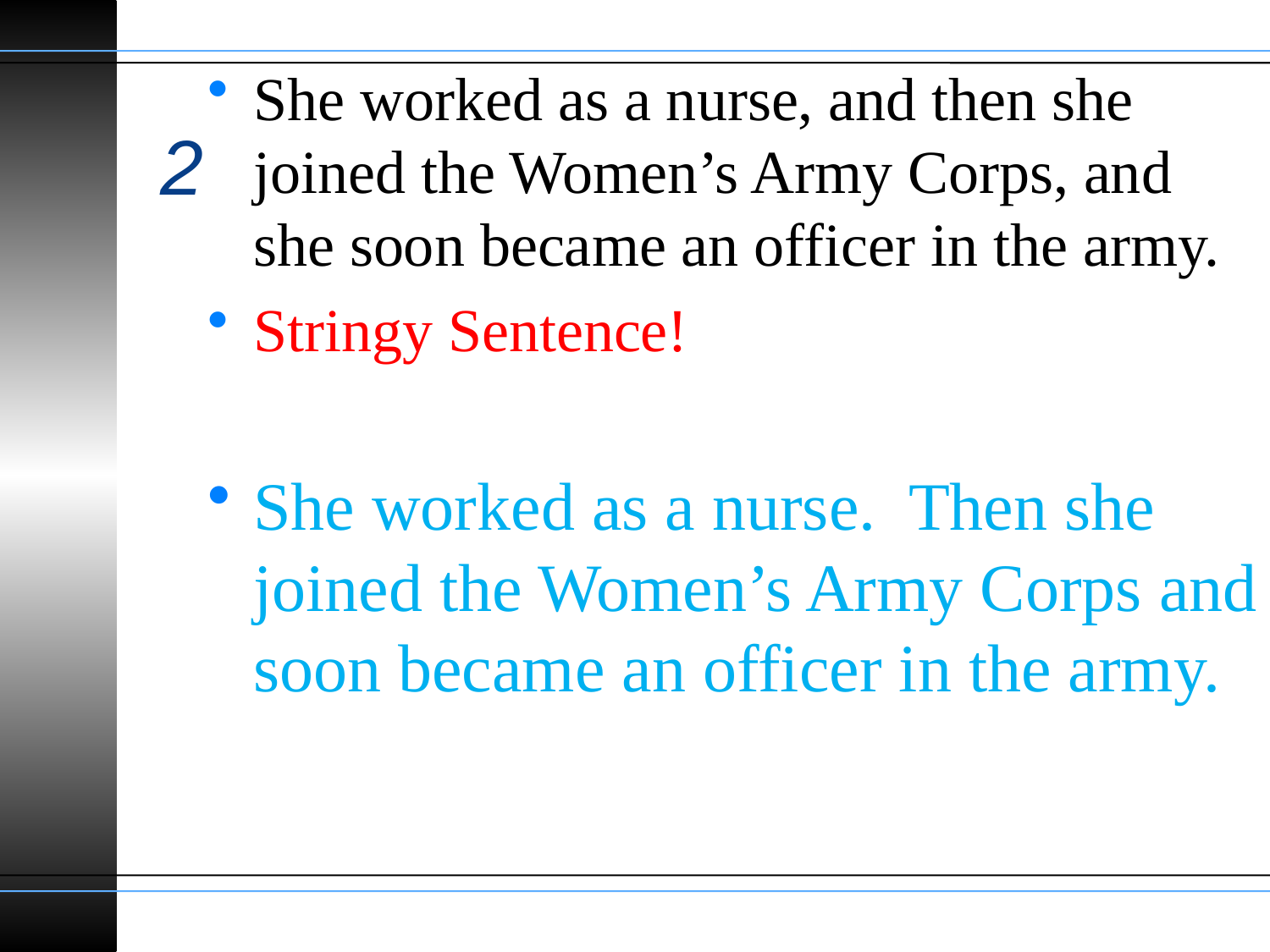

She worked as a nurse, and then she joined the Women’s Army Corps, and she soon became an officer in the army.
Stringy Sentence!

She worked as a nurse.  Then she joined the Women’s Army Corps and soon became an officer in the army.
# 2